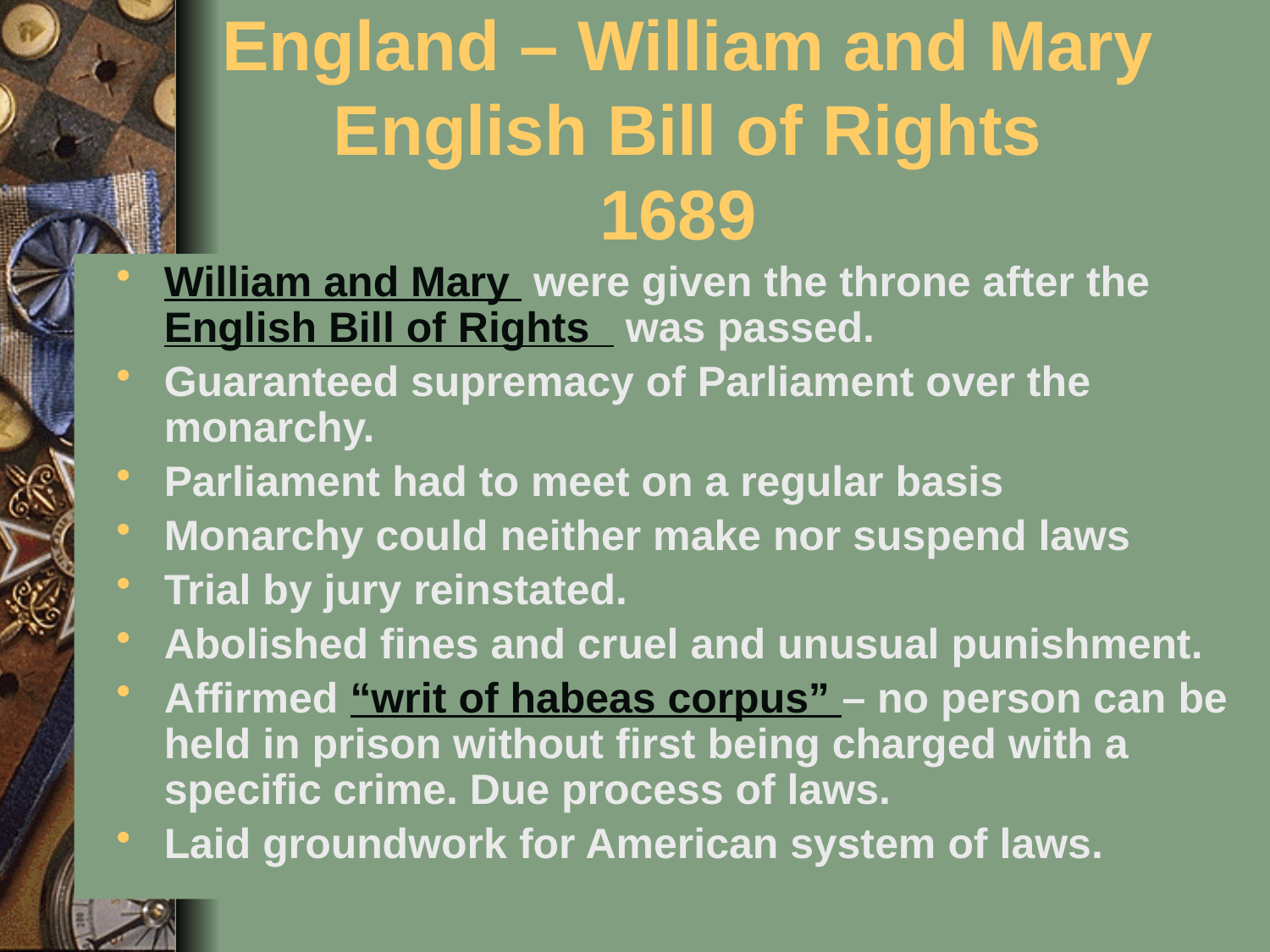

# England – William and Mary English Bill of Rights 1689
William and Mary  were given the throne after the English Bill of Rights   was passed.
Guaranteed supremacy of Parliament over the monarchy.
Parliament had to meet on a regular basis
Monarchy could neither make nor suspend laws
Trial by jury reinstated.
Abolished fines and cruel and unusual punishment.
Affirmed “writ of habeas corpus” – no person can be held in prison without first being charged with a specific crime. Due process of laws.
Laid groundwork for American system of laws.